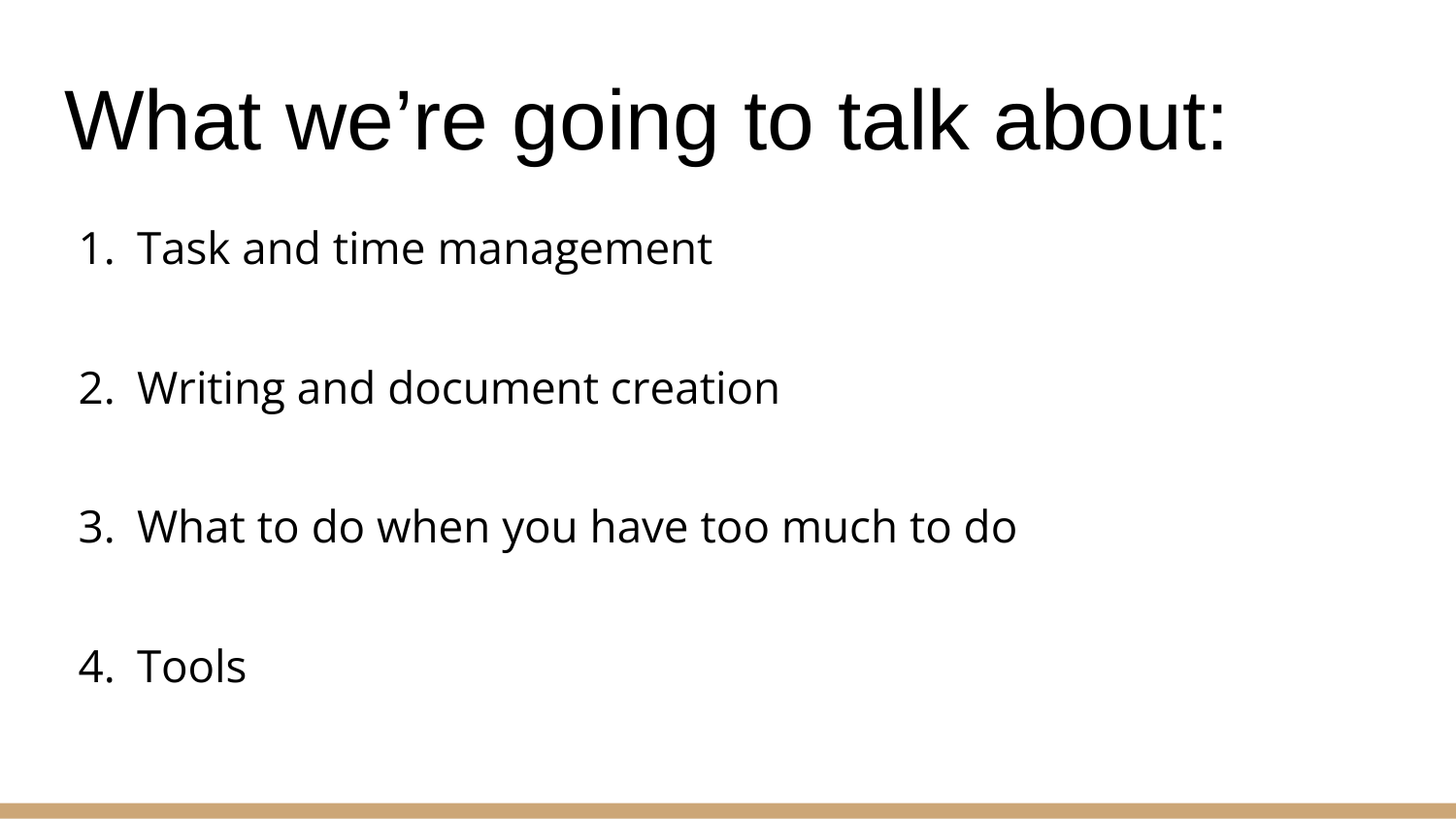

# What we’re going to talk about:
Task and time management

Writing and document creation

What to do when you have too much to do

Tools